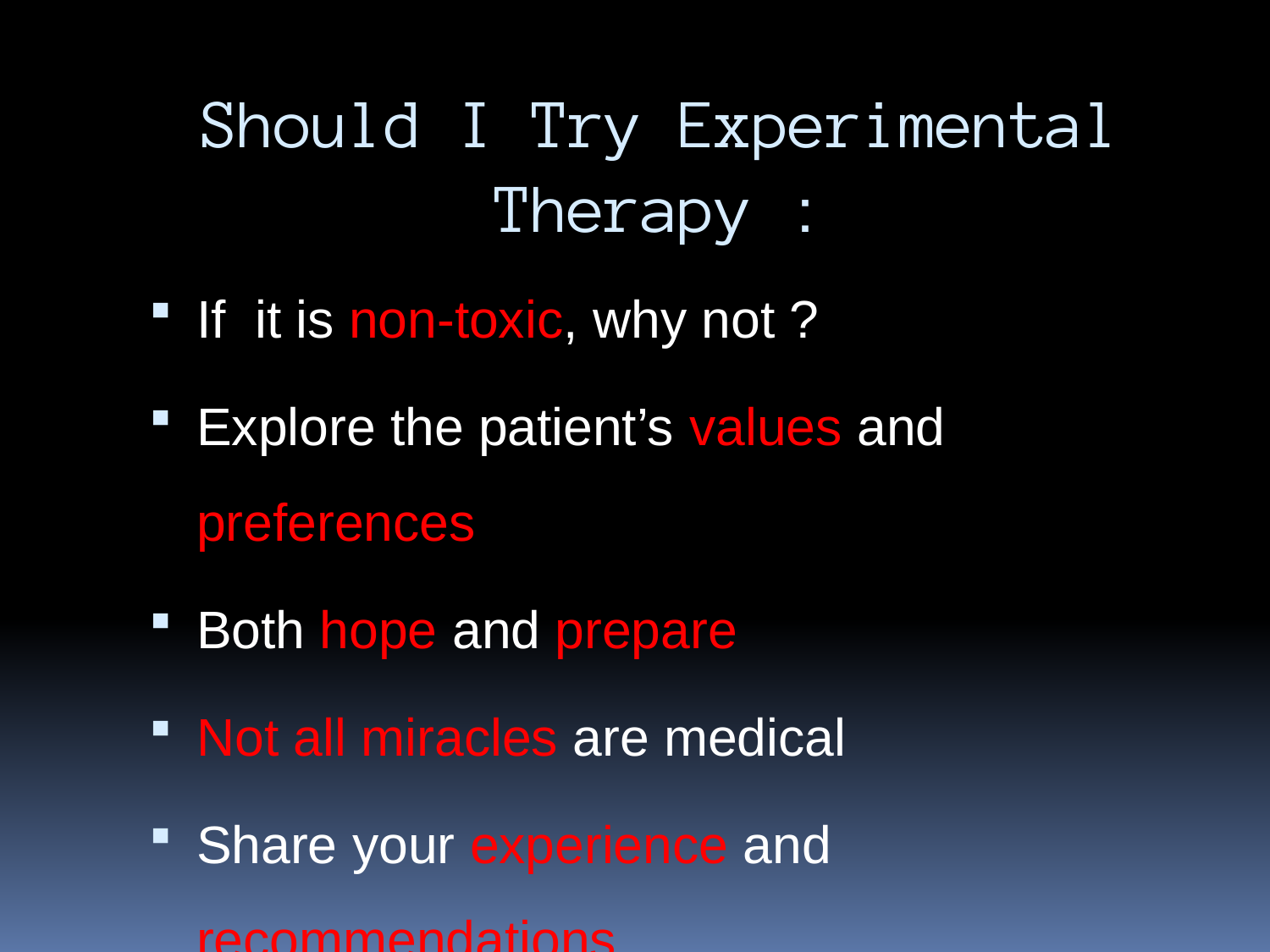

# Should I Try Experimental Therapy :
If  it is non-toxic, why not ?
Explore the patient’s values and preferences
Both hope and prepare
Not all miracles are medical
Share your experience and recommendations